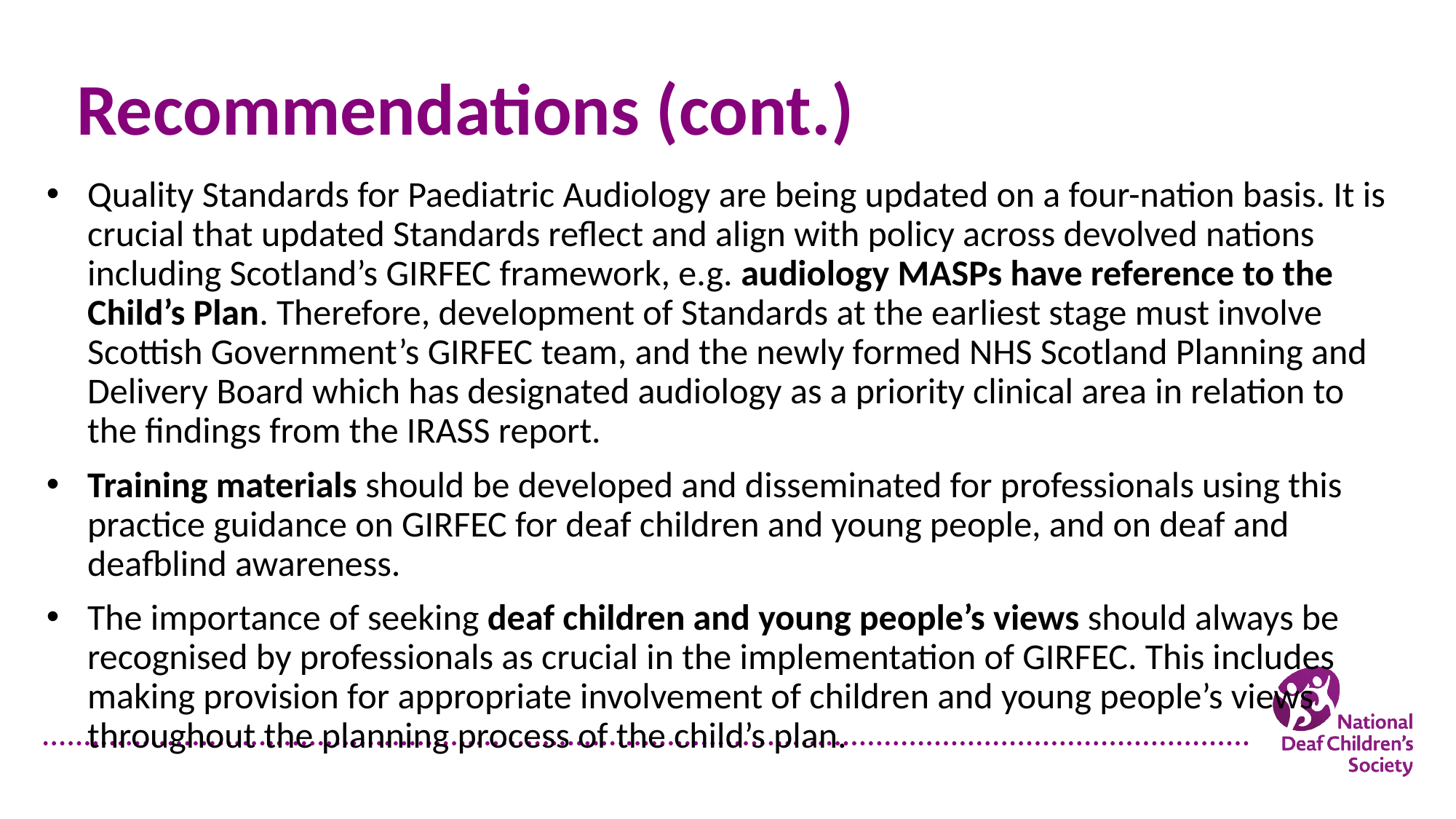

Recommendations (cont.)
Quality Standards for Paediatric Audiology are being updated on a four-nation basis. It is crucial that updated Standards reflect and align with policy across devolved nations including Scotland’s GIRFEC framework, e.g. audiology MASPs have reference to the Child’s Plan. Therefore, development of Standards at the earliest stage must involve Scottish Government’s GIRFEC team, and the newly formed NHS Scotland Planning and Delivery Board which has designated audiology as a priority clinical area in relation to the findings from the IRASS report.
Training materials should be developed and disseminated for professionals using this practice guidance on GIRFEC for deaf children and young people, and on deaf and deafblind awareness.
The importance of seeking deaf children and young people’s views should always be recognised by professionals as crucial in the implementation of GIRFEC. This includes making provision for appropriate involvement of children and young people’s views throughout the planning process of the child’s plan.